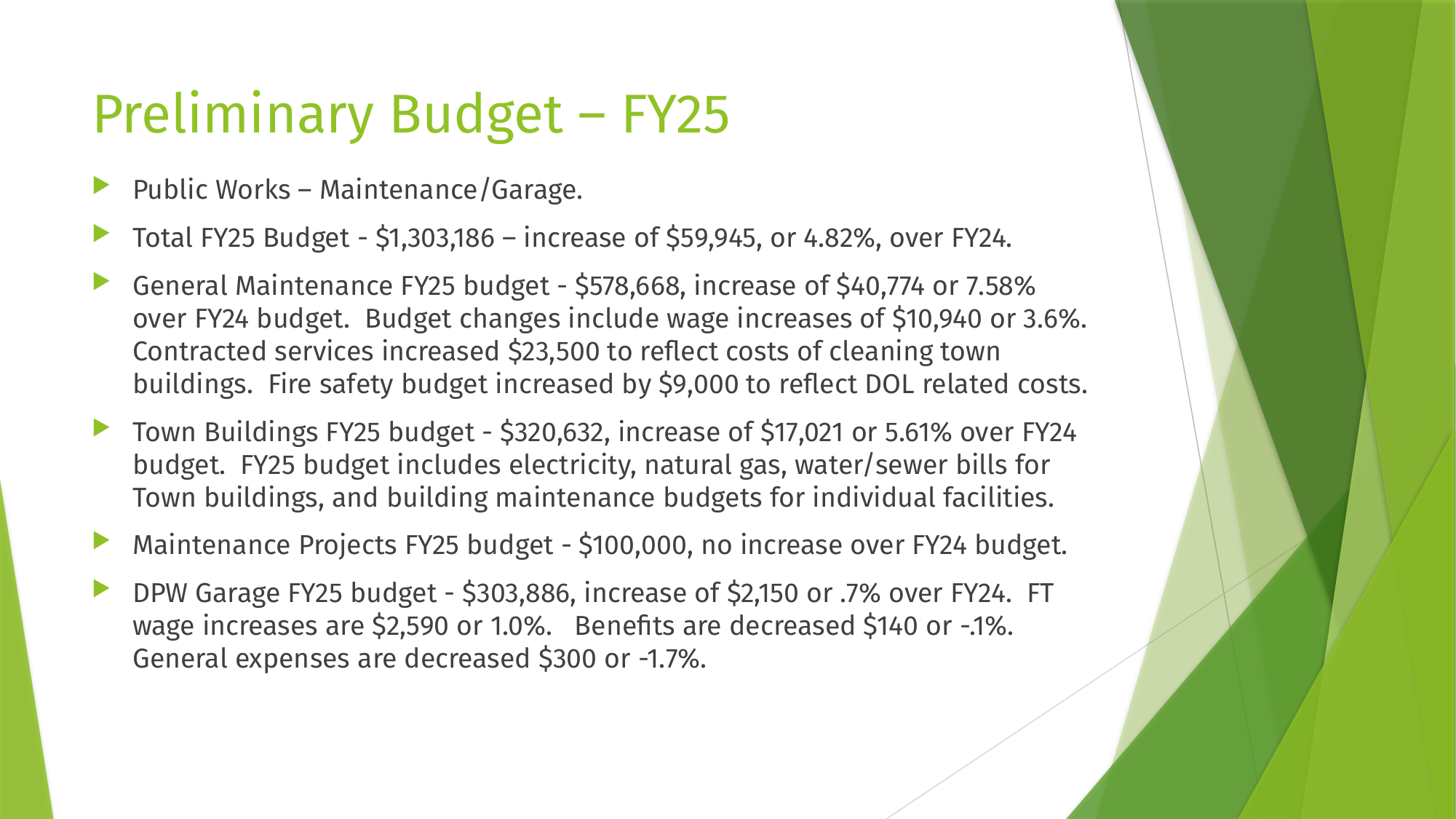

# Preliminary Budget – FY25
Public Works – Maintenance/Garage.
Total FY25 Budget - $1,303,186 – increase of $59,945, or 4.82%, over FY24.
General Maintenance FY25 budget - $578,668, increase of $40,774 or 7.58% over FY24 budget.  Budget changes include wage increases of $10,940 or 3.6%.  Contracted services increased $23,500 to reflect costs of cleaning town buildings.  Fire safety budget increased by $9,000 to reflect DOL related costs.
Town Buildings FY25 budget - $320,632, increase of $17,021 or 5.61% over FY24 budget.  FY25 budget includes electricity, natural gas, water/sewer bills for Town buildings, and building maintenance budgets for individual facilities.
Maintenance Projects FY25 budget - $100,000, no increase over FY24 budget.
DPW Garage FY25 budget - $303,886, increase of $2,150 or .7% over FY24.  FT wage increases are $2,590 or 1.0%.   Benefits are decreased $140 or -.1%.  General expenses are decreased $300 or -1.7%.